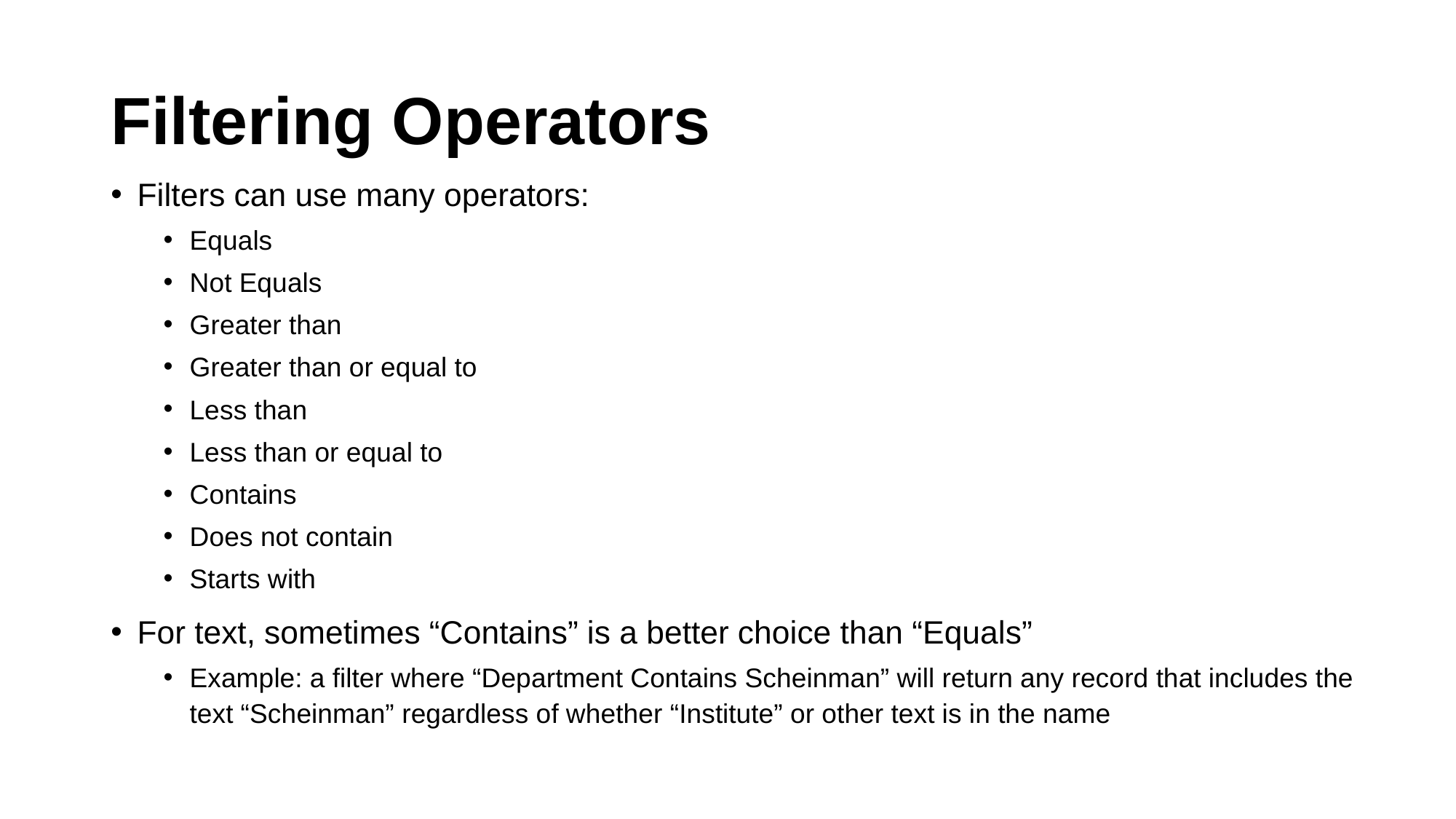

# Filtering Operators
Filters can use many operators:
Equals
Not Equals
Greater than
Greater than or equal to
Less than
Less than or equal to
Contains
Does not contain
Starts with
For text, sometimes “Contains” is a better choice than “Equals”
Example: a filter where “Department Contains Scheinman” will return any record that includes the text “Scheinman” regardless of whether “Institute” or other text is in the name